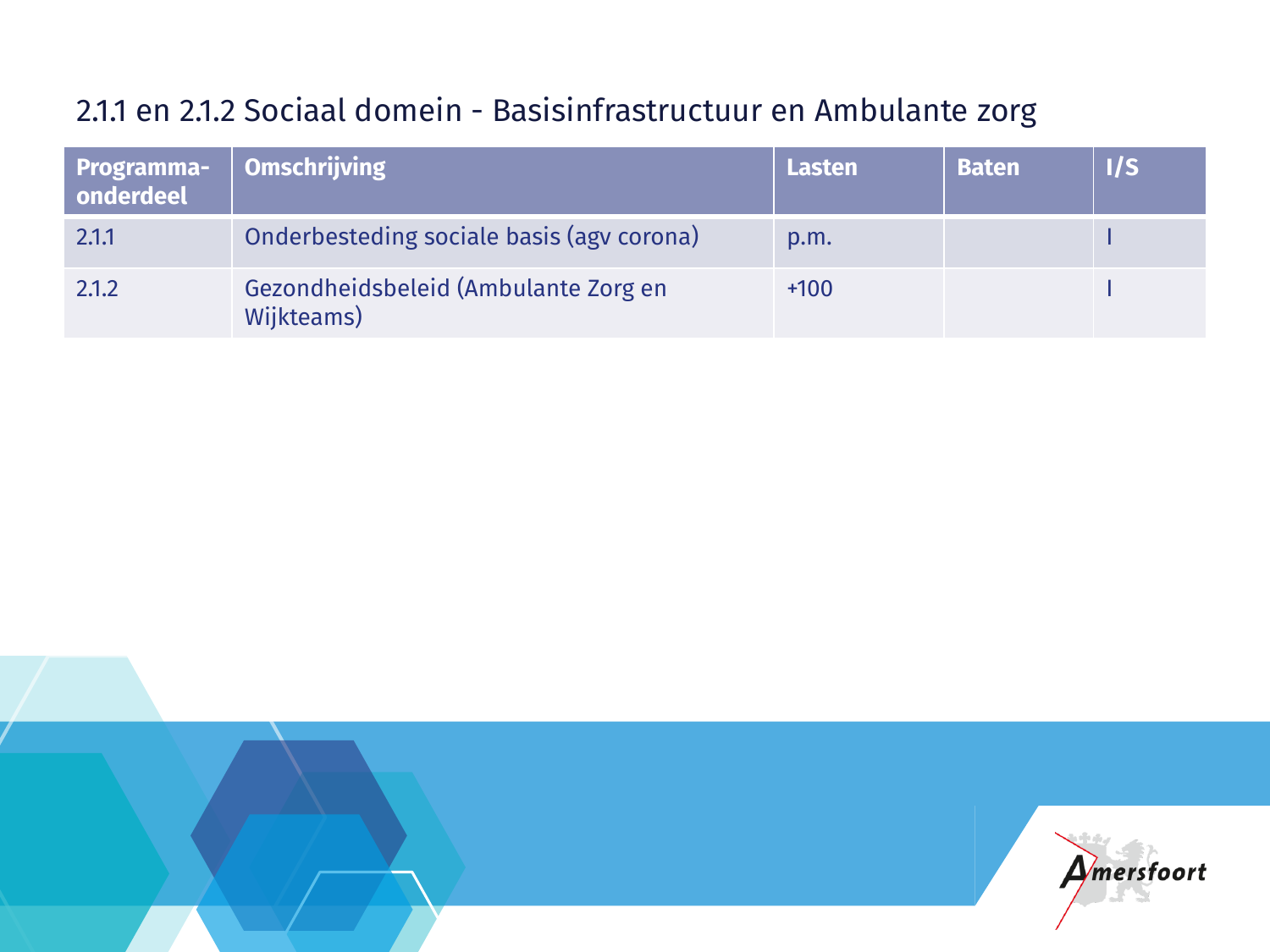

# 2.1.1 en 2.1.2 Sociaal domein - Basisinfrastructuur en Ambulante zorg
| Programma-onderdeel | Omschrijving | Lasten | Baten | I/S |
| --- | --- | --- | --- | --- |
| 2.1.1 | Onderbesteding sociale basis (agv corona) | p.m. |  | I |
| 2.1.2 | Gezondheidsbeleid (Ambulante Zorg en Wijkteams) | +100 |  | I |